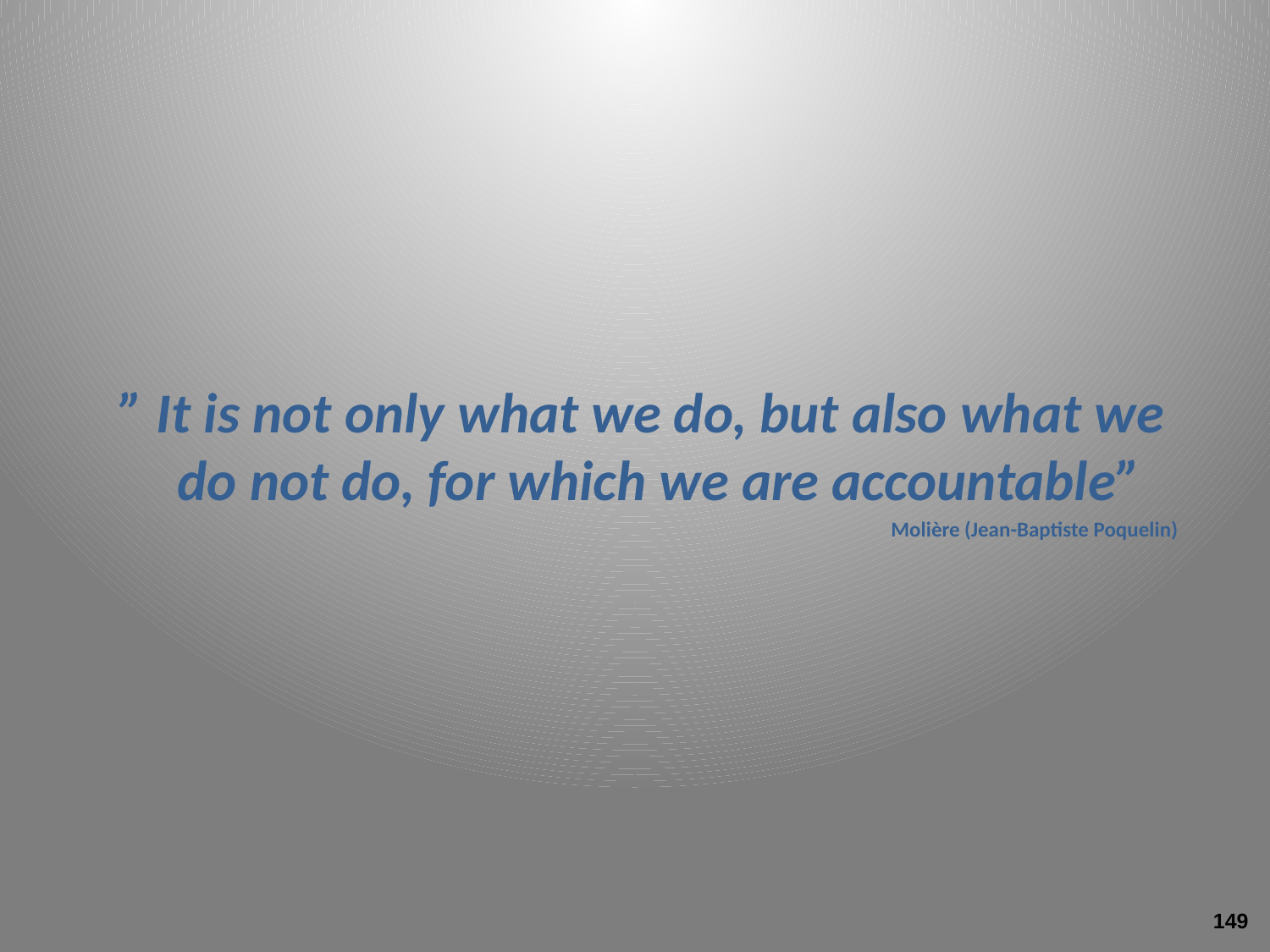

” It is not only what we do, but also what we do not do, for which we are accountable”
						                     Molière (Jean-Baptiste Poquelin)
149